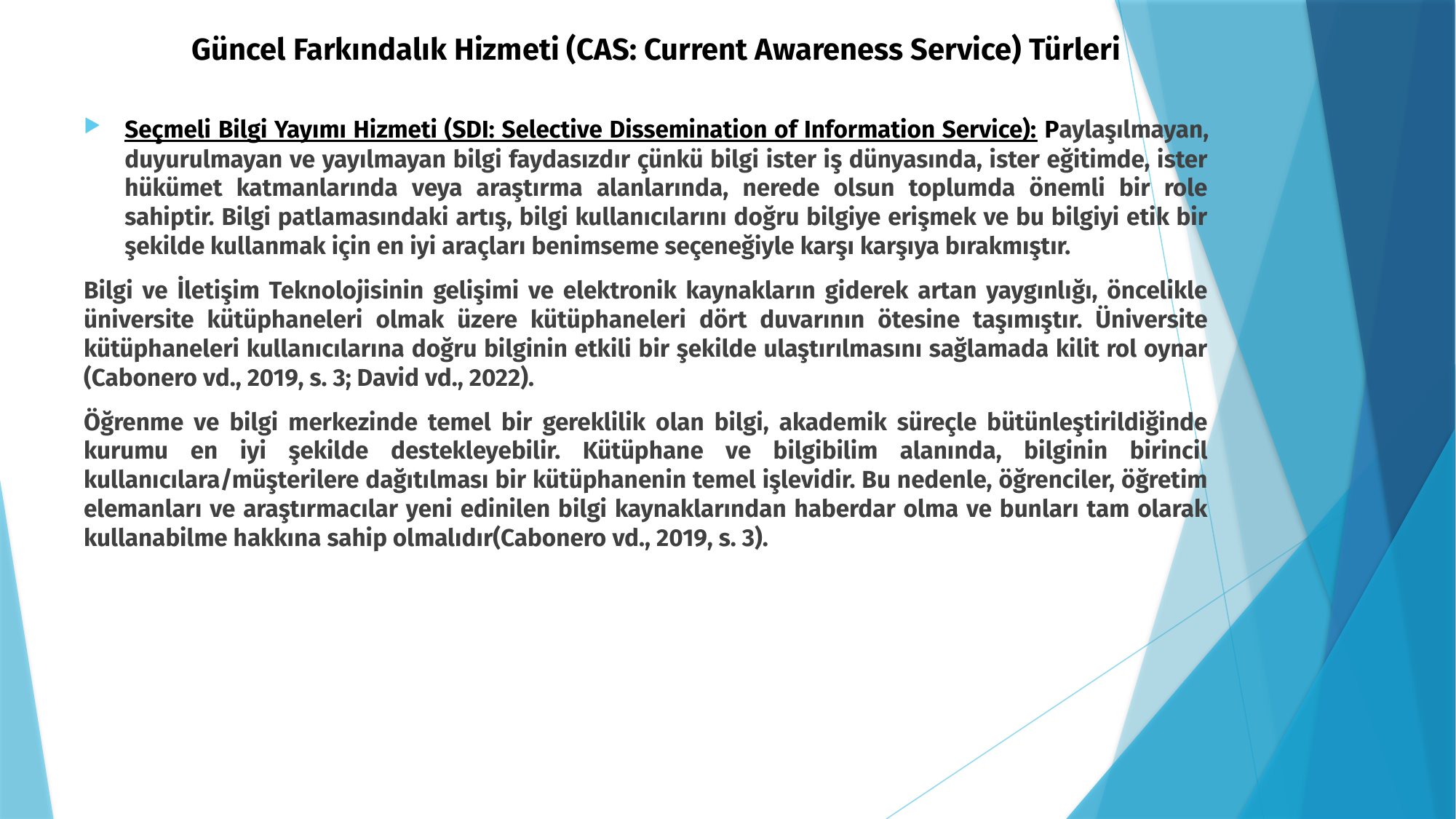

# Güncel Farkındalık Hizmeti (CAS: Current Awareness Service) Türleri
Seçmeli Bilgi Yayımı Hizmeti (SDI: Selective Dissemination of Information Service): Paylaşılmayan, duyurulmayan ve yayılmayan bilgi faydasızdır çünkü bilgi ister iş dünyasında, ister eğitimde, ister hükümet katmanlarında veya araştırma alanlarında, nerede olsun toplumda önemli bir role sahiptir. Bilgi patlamasındaki artış, bilgi kullanıcılarını doğru bilgiye erişmek ve bu bilgiyi etik bir şekilde kullanmak için en iyi araçları benimseme seçeneğiyle karşı karşıya bırakmıştır.
Bilgi ve İletişim Teknolojisinin gelişimi ve elektronik kaynakların giderek artan yaygınlığı, öncelikle üniversite kütüphaneleri olmak üzere kütüphaneleri dört duvarının ötesine taşımıştır. Üniversite kütüphaneleri kullanıcılarına doğru bilginin etkili bir şekilde ulaştırılmasını sağlamada kilit rol oynar (Cabonero vd., 2019, s. 3; David vd., 2022).
Öğrenme ve bilgi merkezinde temel bir gereklilik olan bilgi, akademik süreçle bütünleştirildiğinde kurumu en iyi şekilde destekleyebilir. Kütüphane ve bilgibilim alanında, bilginin birincil kullanıcılara/müşterilere dağıtılması bir kütüphanenin temel işlevidir. Bu nedenle, öğrenciler, öğretim elemanları ve araştırmacılar yeni edinilen bilgi kaynaklarından haberdar olma ve bunları tam olarak kullanabilme hakkına sahip olmalıdır(Cabonero vd., 2019, s. 3).